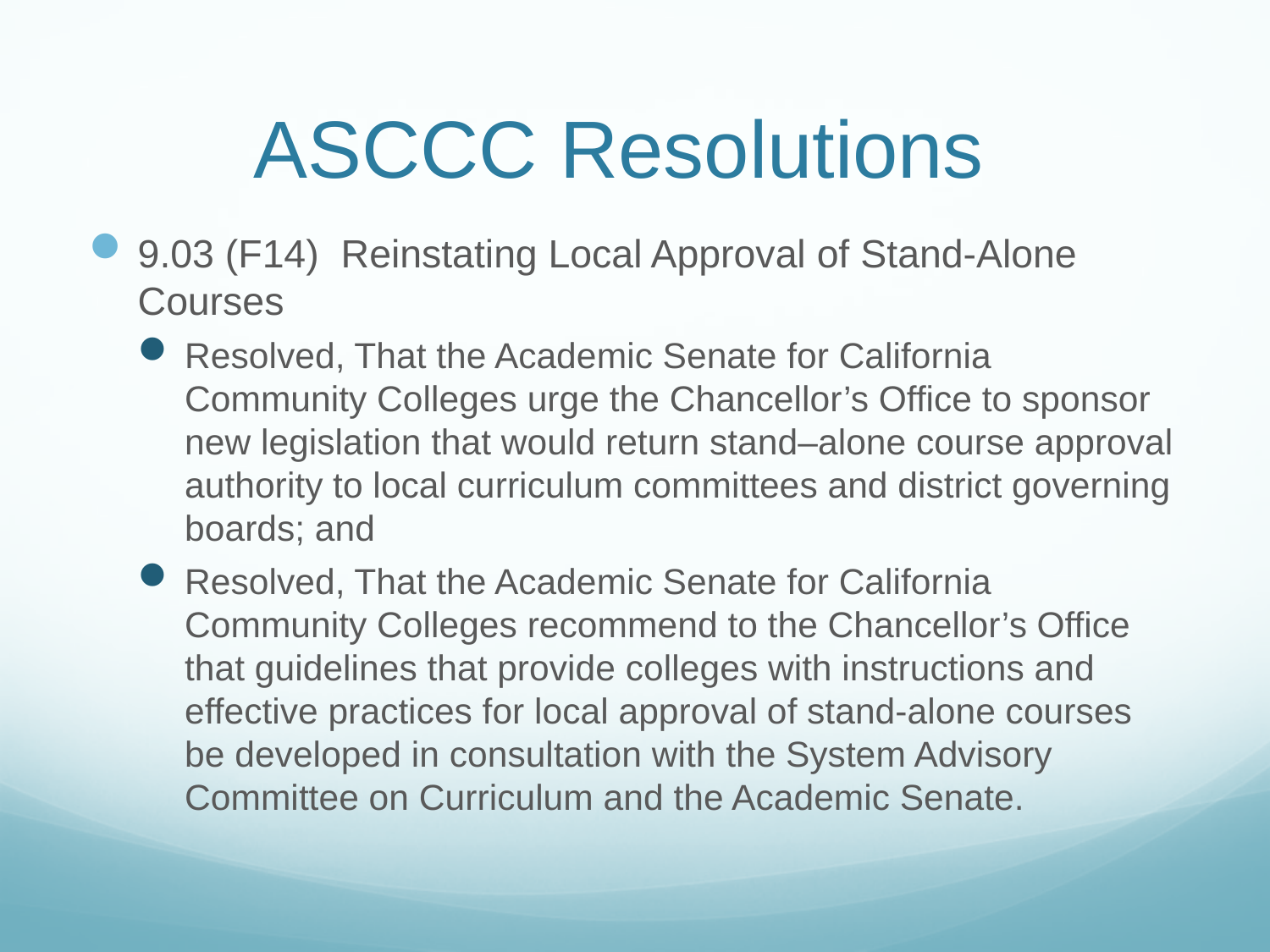

# ASCCC Resolutions
9.03 (F14)  Reinstating Local Approval of Stand-Alone Courses
Resolved, That the Academic Senate for California Community Colleges urge the Chancellor’s Office to sponsor new legislation that would return stand–alone course approval authority to local curriculum committees and district governing boards; and
Resolved, That the Academic Senate for California Community Colleges recommend to the Chancellor’s Office that guidelines that provide colleges with instructions and effective practices for local approval of stand-alone courses be developed in consultation with the System Advisory Committee on Curriculum and the Academic Senate.